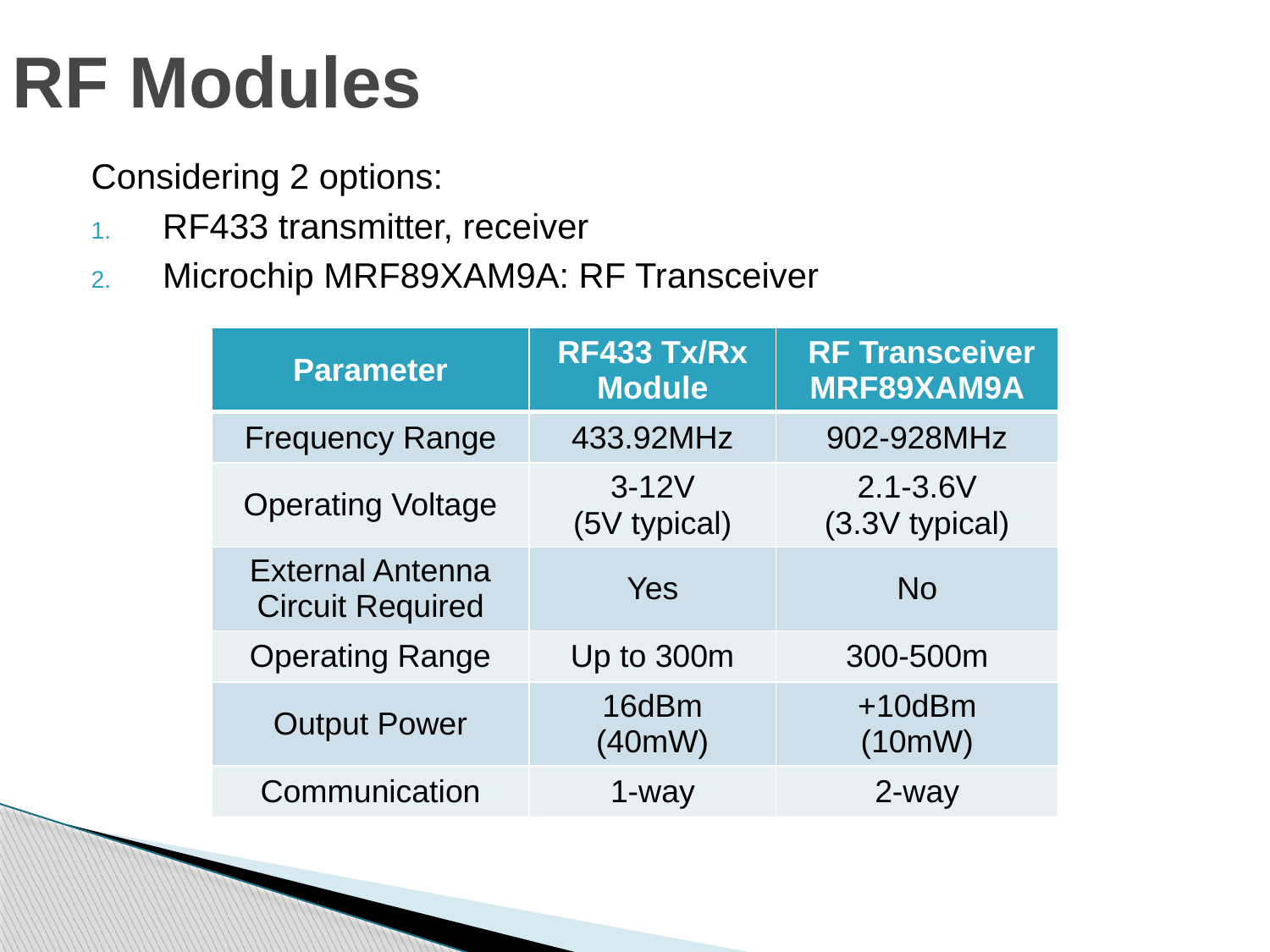

# RF Modules
Considering 2 options:
RF433 transmitter, receiver
Microchip MRF89XAM9A: RF Transceiver

| Parameter | RF433 Tx/Rx Module | RF Transceiver MRF89XAM9A |
| --- | --- | --- |
| Frequency Range | 433.92MHz | 902-928MHz |
| Operating Voltage | 3-12V (5V typical) | 2.1-3.6V (3.3V typical) |
| External Antenna Circuit Required | Yes | No |
| Operating Range | Up to 300m | 300-500m |
| Output Power | 16dBm (40mW) | +10dBm (10mW) |
| Communication | 1-way | 2-way |